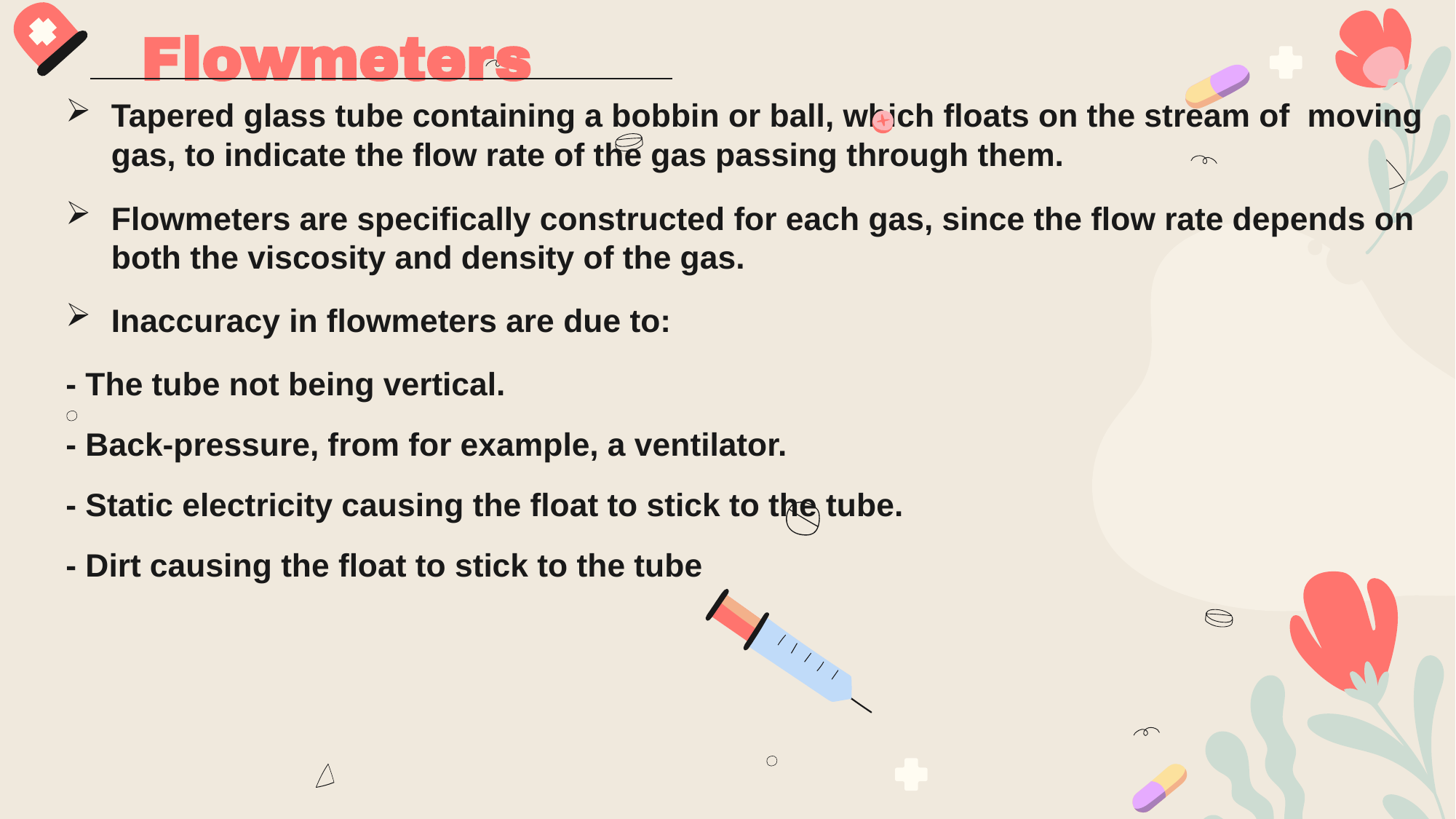

# Flowmeters

Tapered glass tube containing a bobbin or ball, which floats on the stream of  moving gas, to indicate the flow rate of the gas passing through them.

Flowmeters are specifically constructed for each gas, since the flow rate depends on both the viscosity and density of the gas.

Inaccuracy in flowmeters are due to:

- The tube not being vertical.

- Back-pressure, from for example, a ventilator.

- Static electricity causing the float to stick to the tube.

- Dirt causing the float to stick to the tube